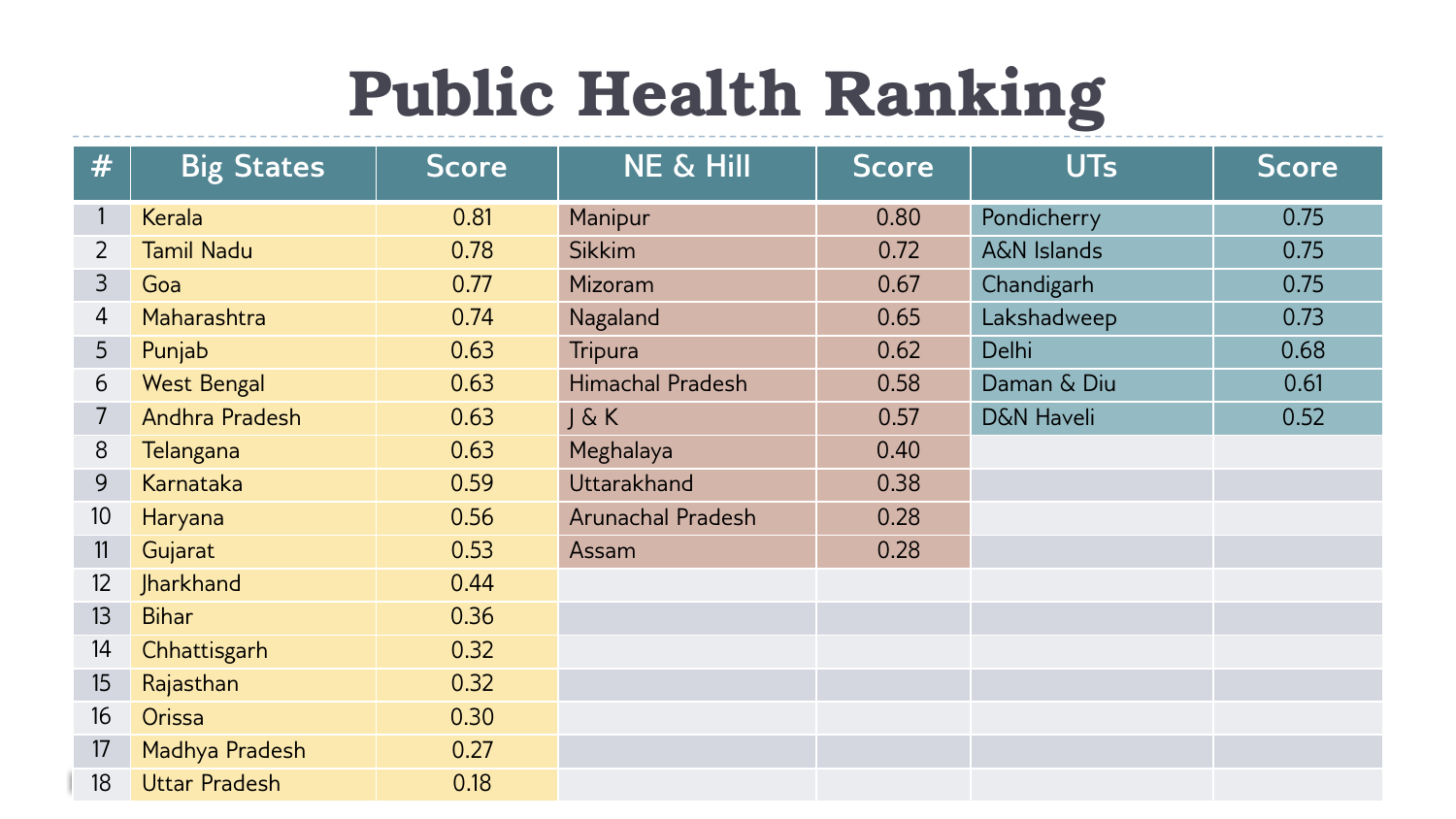

# Public Health Ranking
| # | Big States | Score | NE & Hill | Score | UTs | Score |
| --- | --- | --- | --- | --- | --- | --- |
| 1 | Kerala | 0.81 | Manipur | 0.80 | Pondicherry | 0.75 |
| 2 | Tamil Nadu | 0.78 | Sikkim | 0.72 | A&N Islands | 0.75 |
| 3 | Goa | 0.77 | Mizoram | 0.67 | Chandigarh | 0.75 |
| 4 | Maharashtra | 0.74 | Nagaland | 0.65 | Lakshadweep | 0.73 |
| 5 | Punjab | 0.63 | Tripura | 0.62 | Delhi | 0.68 |
| 6 | West Bengal | 0.63 | Himachal Pradesh | 0.58 | Daman & Diu | 0.61 |
| 7 | Andhra Pradesh | 0.63 | J & K | 0.57 | D&N Haveli | 0.52 |
| 8 | Telangana | 0.63 | Meghalaya | 0.40 |  |  |
| 9 | Karnataka | 0.59 | Uttarakhand | 0.38 |  |  |
| 10 | Haryana | 0.56 | Arunachal Pradesh | 0.28 |  |  |
| 11 | Gujarat | 0.53 | Assam | 0.28 |  |  |
| 12 | Jharkhand | 0.44 |  |  |  |  |
| 13 | Bihar | 0.36 |  |  |  |  |
| 14 | Chhattisgarh | 0.32 |  |  |  |  |
| 15 | Rajasthan | 0.32 |  |  |  |  |
| 16 | Orissa | 0.30 |  |  |  |  |
| 17 | Madhya Pradesh | 0.27 |  |  |  |  |
| 18 | Uttar Pradesh | 0.18 |  |  |  |  |
17